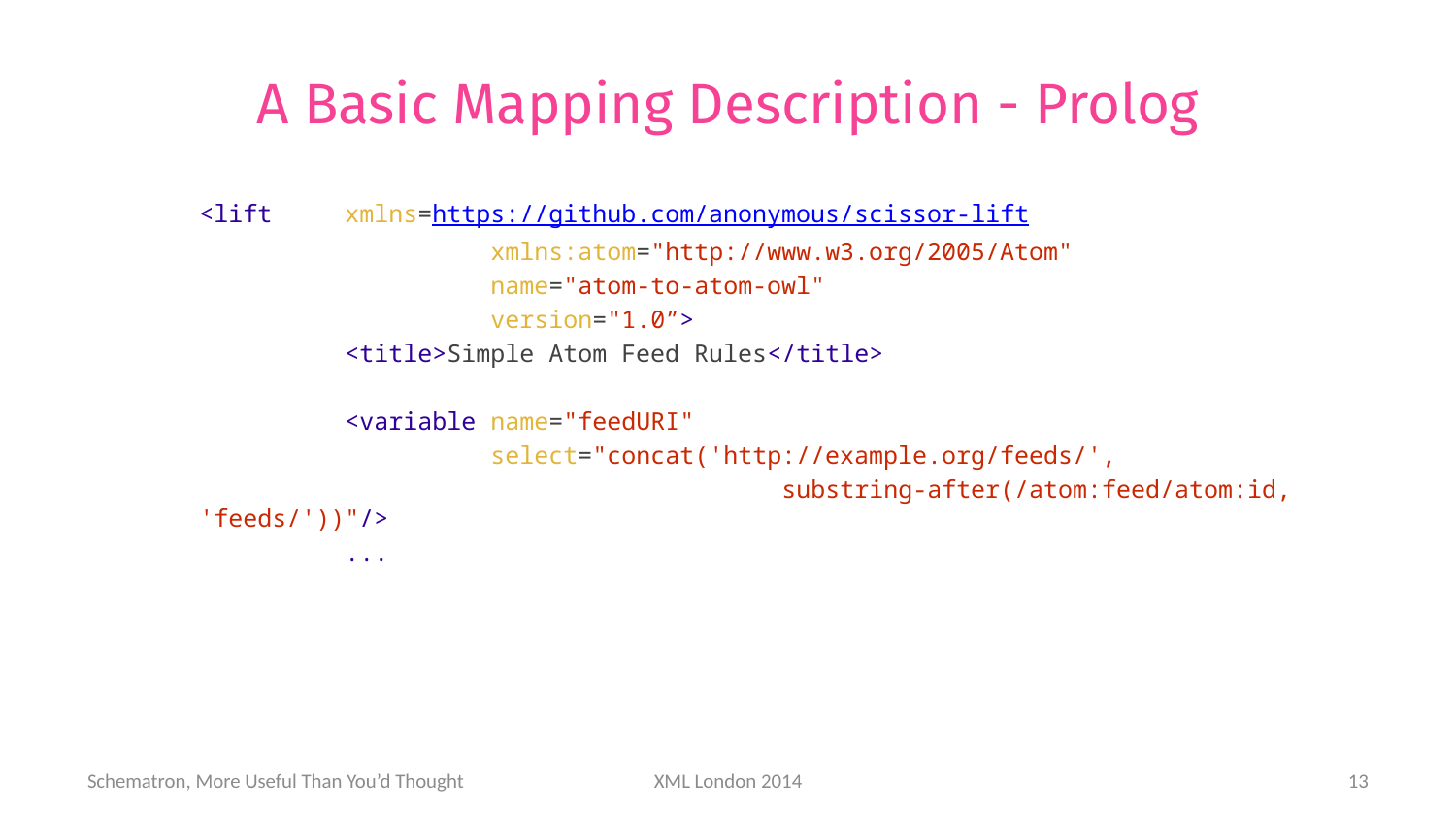

# A Basic Mapping Description - Prolog
<lift 	xmlns=https://github.com/anonymous/scissor-lift
		xmlns:atom="http://www.w3.org/2005/Atom"
		name="atom-to-atom-owl"
		version="1.0”>
	<title>Simple Atom Feed Rules</title>

	<variable name="feedURI"
		select="concat('http://example.org/feeds/',
				substring-after(/atom:feed/atom:id, 'feeds/'))"/>
	...

Schematron, More Useful Than You’d Thought
XML London 2014
13